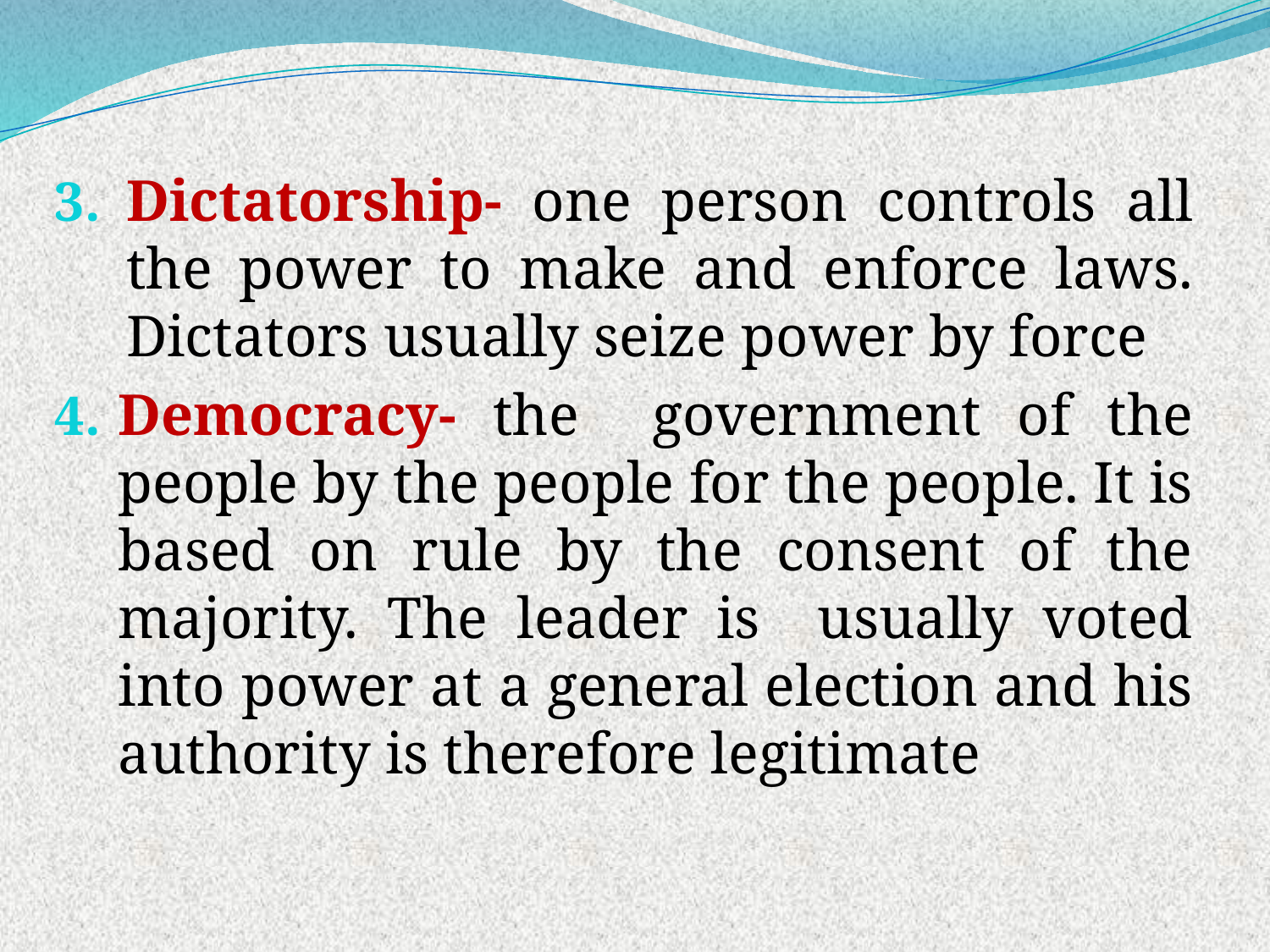

Dictatorship- one person controls all the power to make and enforce laws. Dictators usually seize power by force
Democracy- the  government of the people by the people for the people. It is based on rule by the consent of the majority. The leader is  usually voted into power at a general election and his authority is therefore legitimate